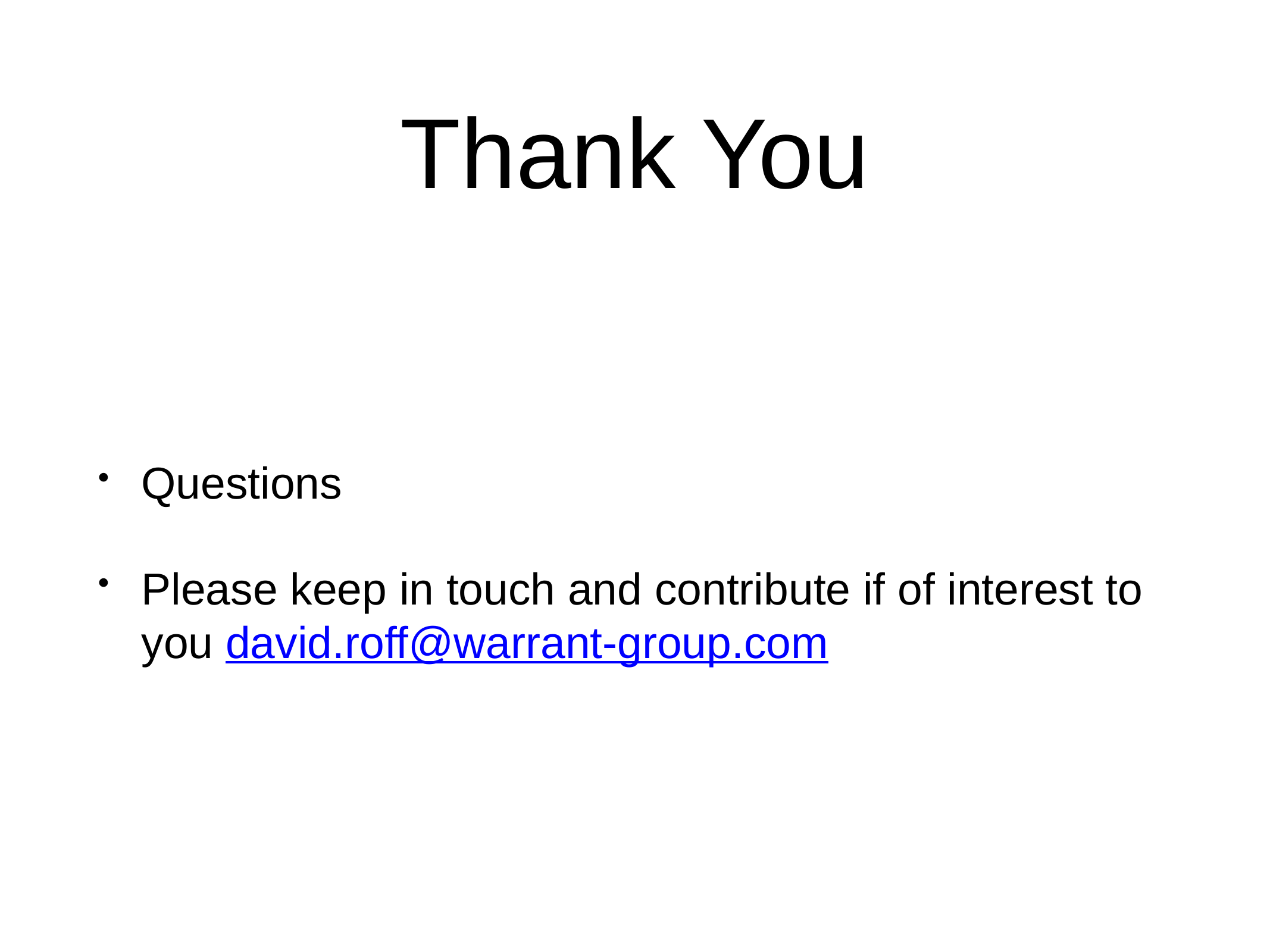

# Thank You
Questions
Please keep in touch and contribute if of interest to you david.roff@warrant-group.com